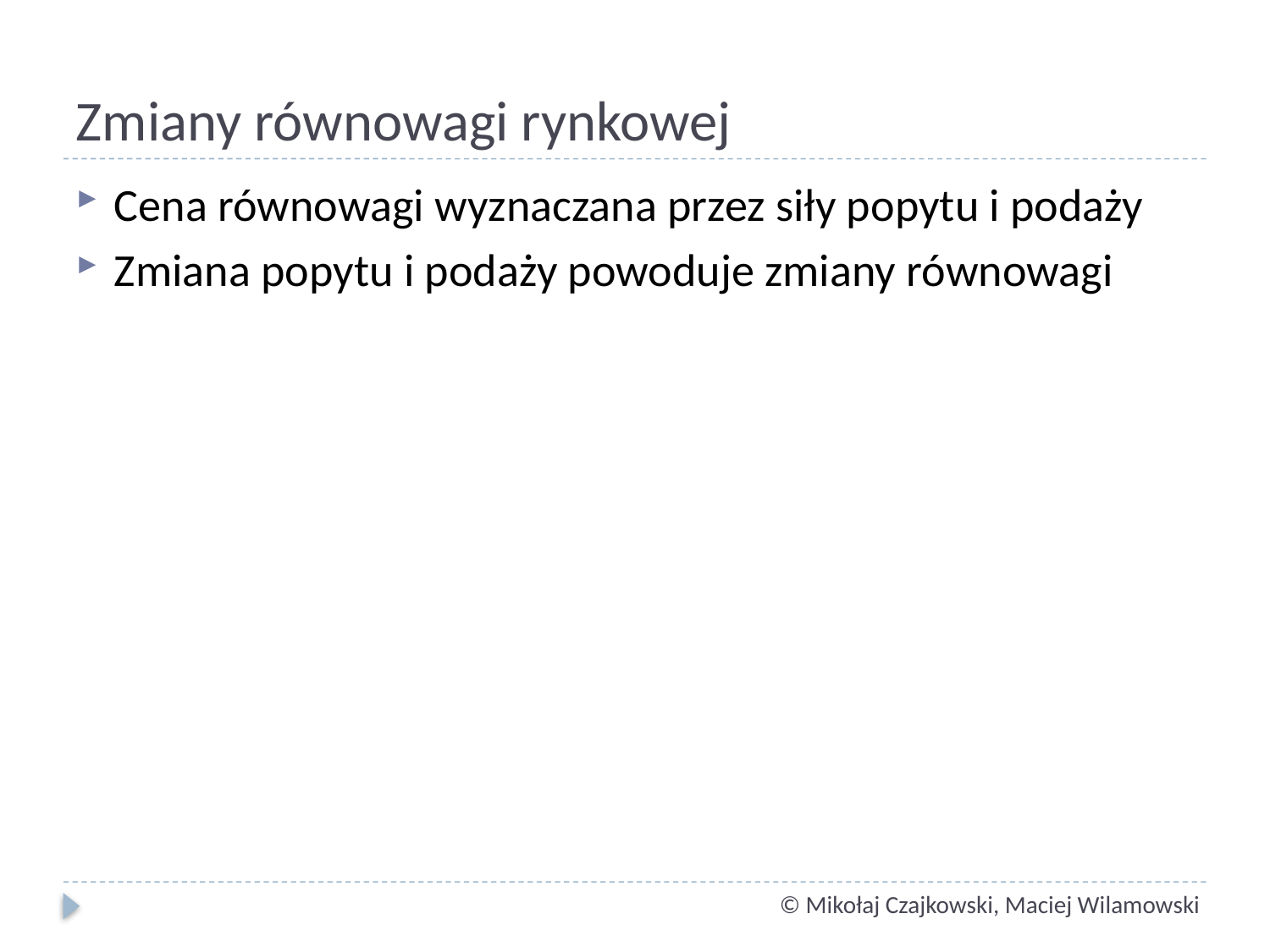

# Zmiany równowagi rynkowej
Cena równowagi wyznaczana przez siły popytu i podaży
Zmiana popytu i podaży powoduje zmiany równowagi